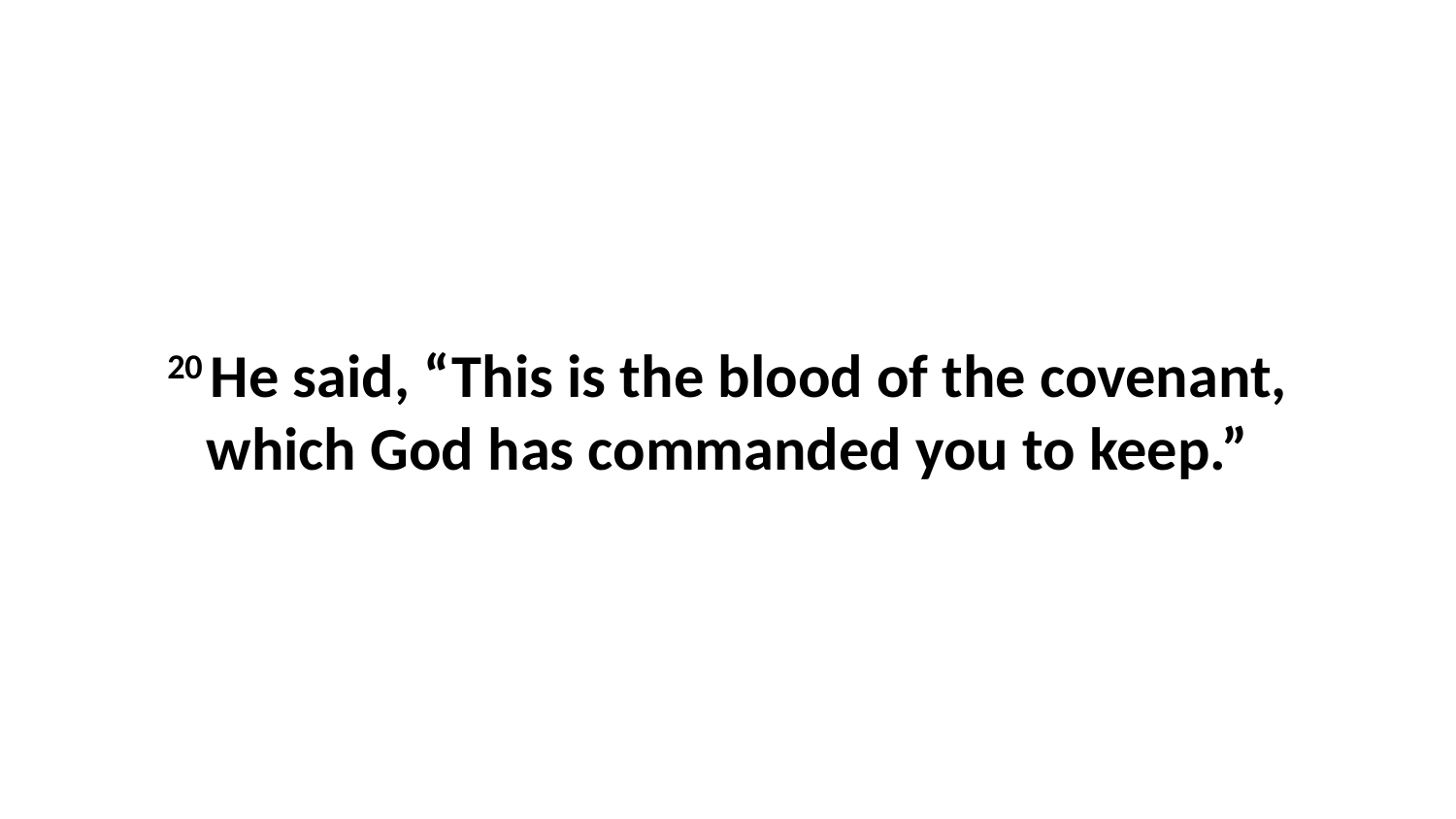

20 He said, “This is the blood of the covenant, which God has commanded you to keep.”